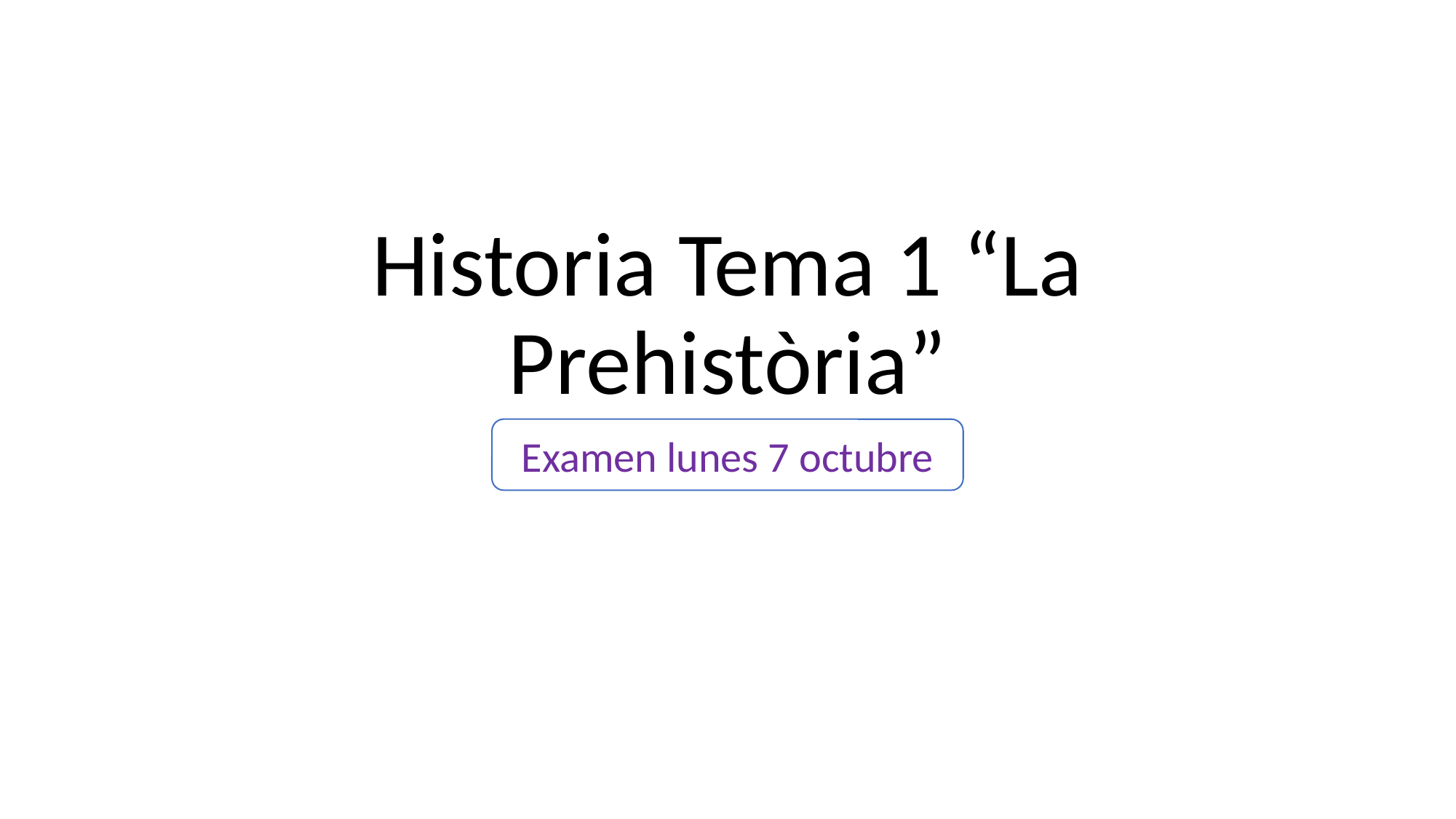

# Historia Tema 1 “La Prehistòria”

Examen lunes 7 octubre